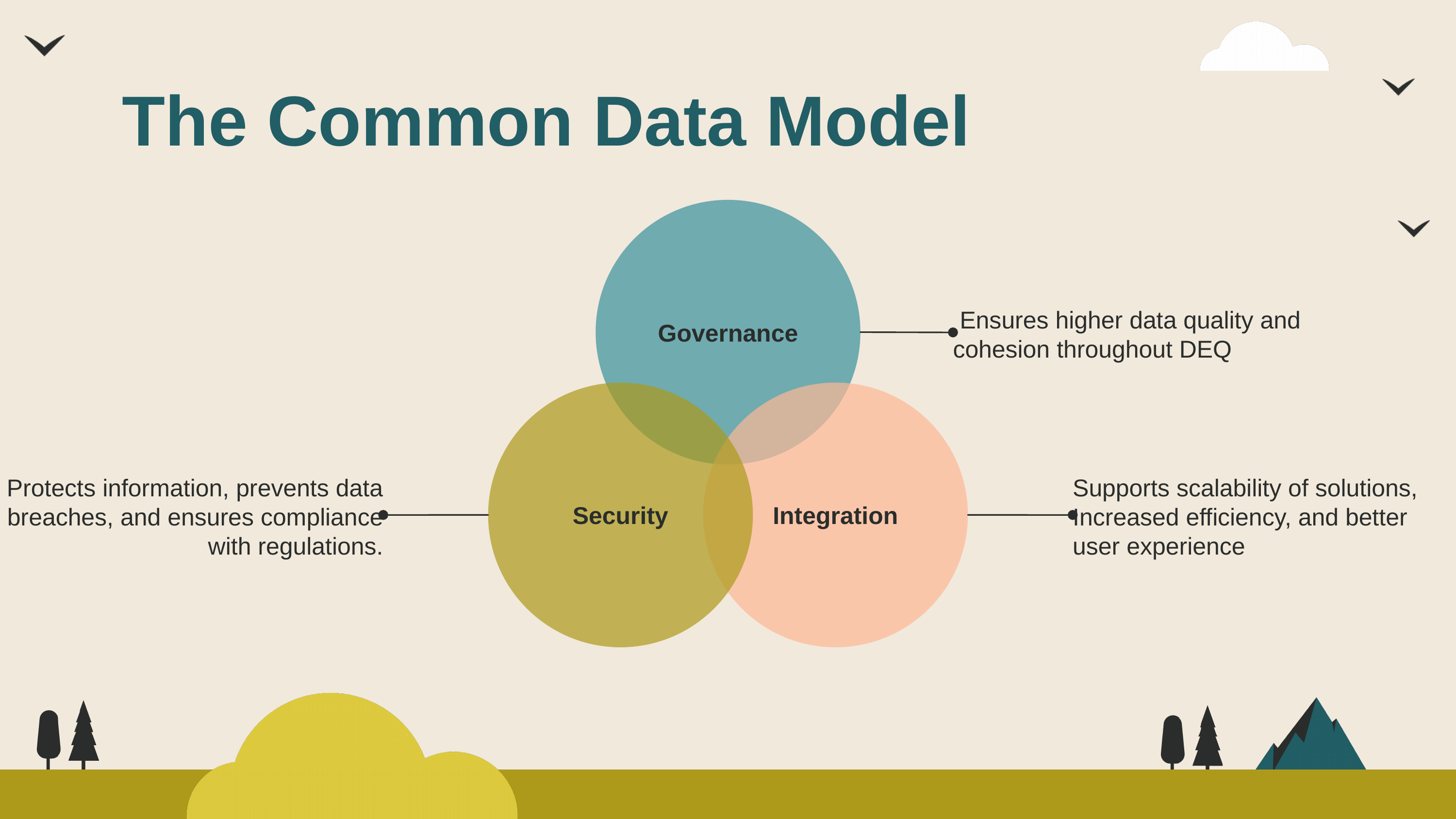

The Common Data Model

Governance
 Ensures higher data quality and cohesion throughout DEQ

Security

Integration
Protects information, prevents data breaches, and ensures compliance with regulations.
Supports scalability of solutions, Increased efficiency, and better user experience